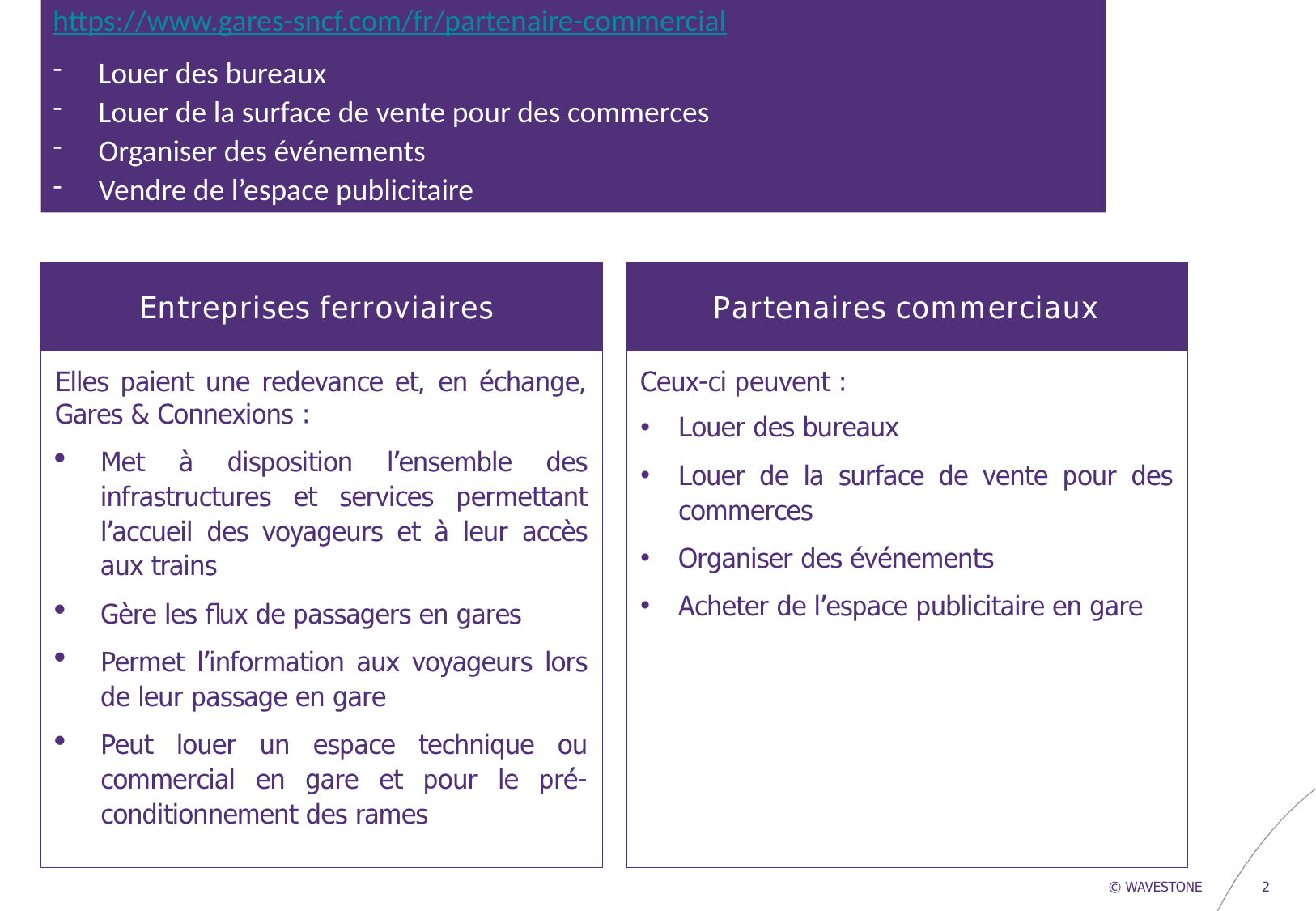

Ses clients sont les entreprises ferroviaires (https://www.gares-sncf.com/fr/entreprise-ferroviaire). Elles paient une redevance et, en échange, Gares et Connexion :
Met à disposition l’ensemble des infrastructures et services permettant l’accueil des voyageurs et à leur accès aux trains,
gère les flux de passagers en gares
permet l’information aux voyageurs lors de leur passage en gare
peut louer un espace technique ou commercial en gare et pour le pré-conditionnement des rames
ainsi que des partenaires commerciaux : https://www.gares-sncf.com/fr/partenaire-commercial
Louer des bureaux
Louer de la surface de vente pour des commerces
Organiser des événements
Vendre de l’espace publicitaire
Entreprises ferroviaires
Elles paient une redevance et, en échange, Gares & Connexions :
Met à disposition l’ensemble des infrastructures et services permettant l’accueil des voyageurs et à leur accès aux trains
Gère les flux de passagers en gares
Permet l’information aux voyageurs lors de leur passage en gare
Peut louer un espace technique ou commercial en gare et pour le pré-conditionnement des rames
Partenaires commerciaux
Ceux-ci peuvent :
Louer des bureaux
Louer de la surface de vente pour des commerces
Organiser des événements
Acheter de l’espace publicitaire en gare